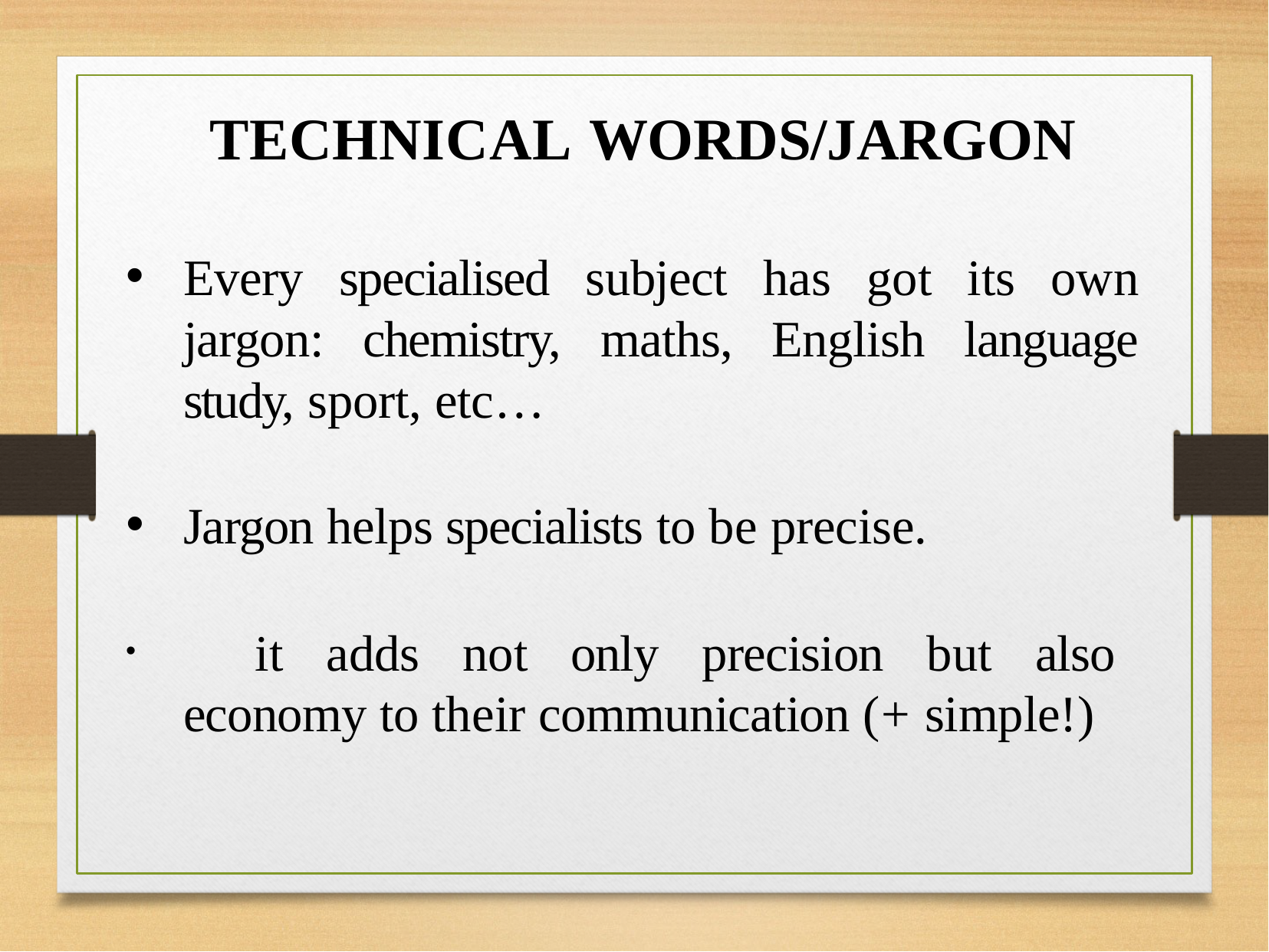

# TECHNICAL WORDS/JARGON
Every specialised subject has got its own jargon: chemistry, maths, English language study, sport, etc…

Jargon helps specialists to be precise.

	it adds not only precision but also economy to their communication (+ simple!)